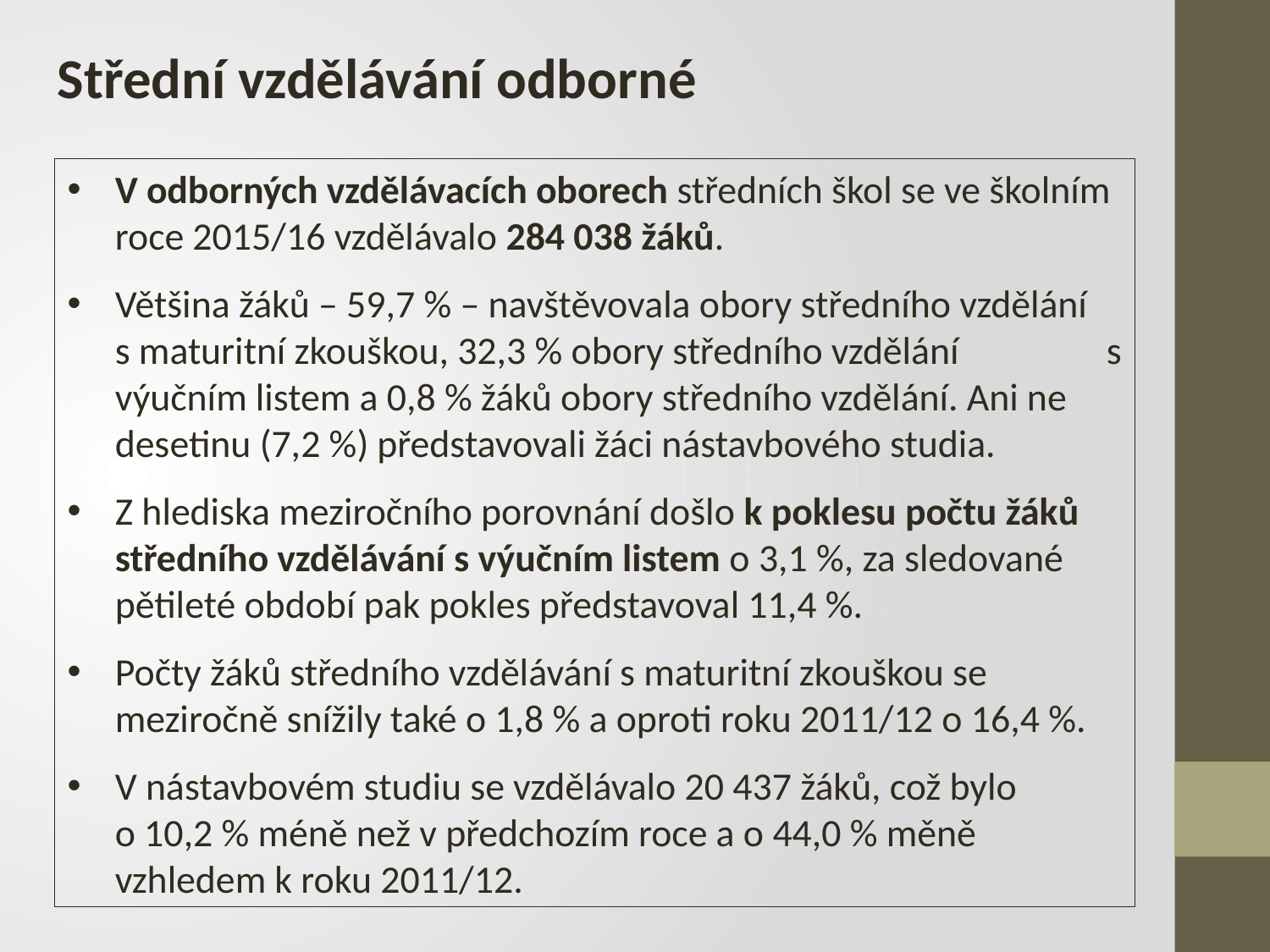

Střední vzdělávání odborné
V odborných vzdělávacích oborech středních škol se ve školním roce 2015/16 vzdělávalo 284 038 žáků.
Většina žáků – 59,7 % – navštěvovala obory středního vzdělání   s maturitní zkouškou, 32,3 % obory středního vzdělání                 s výučním listem a 0,8 % žáků obory středního vzdělání. Ani ne desetinu (7,2 %) představovali žáci nástavbového studia.
Z hlediska meziročního porovnání došlo k poklesu počtu žáků středního vzdělávání s výučním listem o 3,1 %, za sledované pětileté období pak pokles představoval 11,4 %.
Počty žáků středního vzdělávání s maturitní zkouškou se meziročně snížily také o 1,8 % a oproti roku 2011/12 o 16,4 %.
V nástavbovém studiu se vzdělávalo 20 437 žáků, což bylo          o 10,2 % méně než v předchozím roce a o 44,0 % měně vzhledem k roku 2011/12.